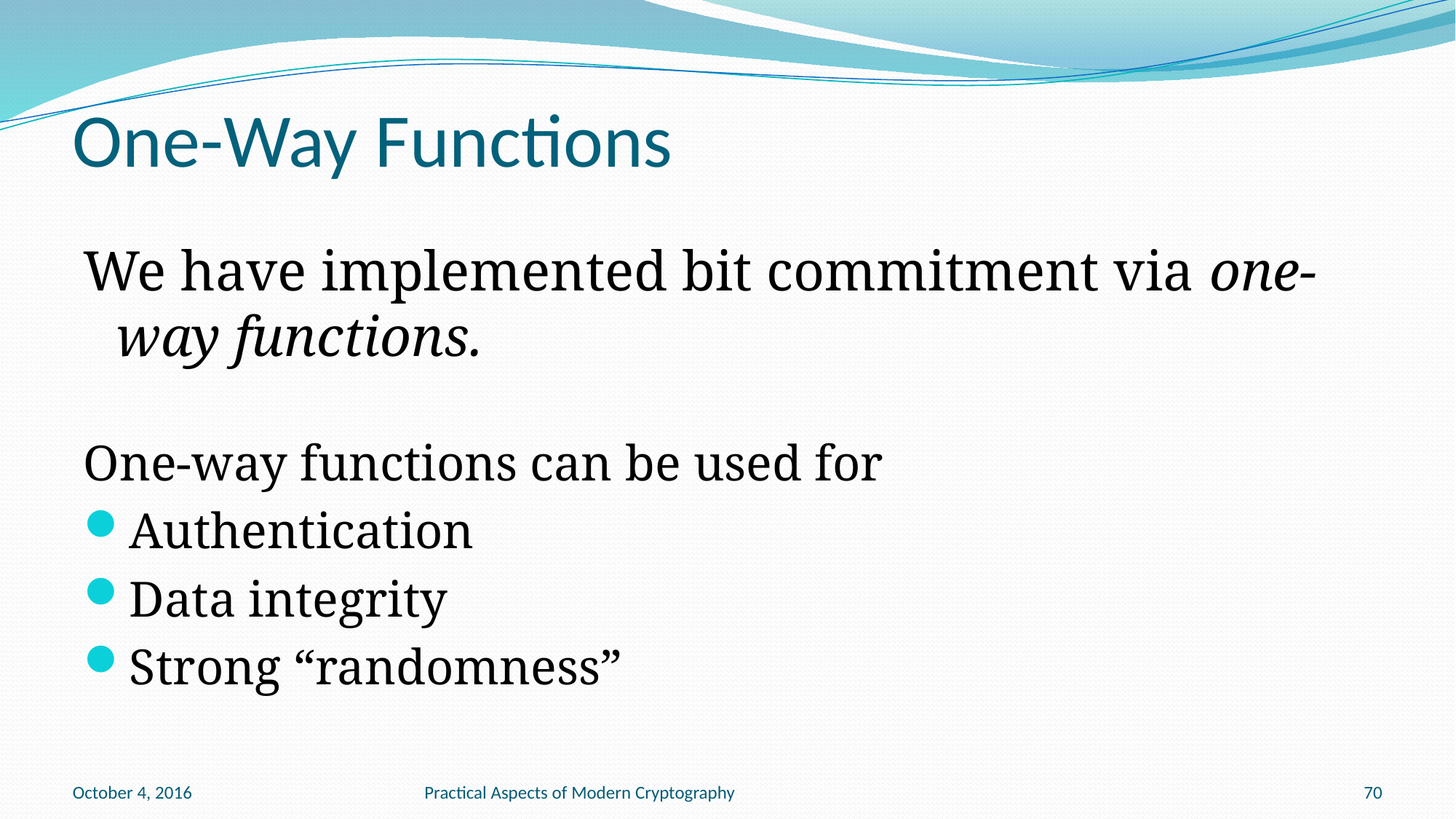

# One-Way Functions
We have implemented bit commitment via one-way functions.

One-way functions can be used for
Authentication
Data integrity
Strong “randomness”

October 4, 2016
Practical Aspects of Modern Cryptography
70